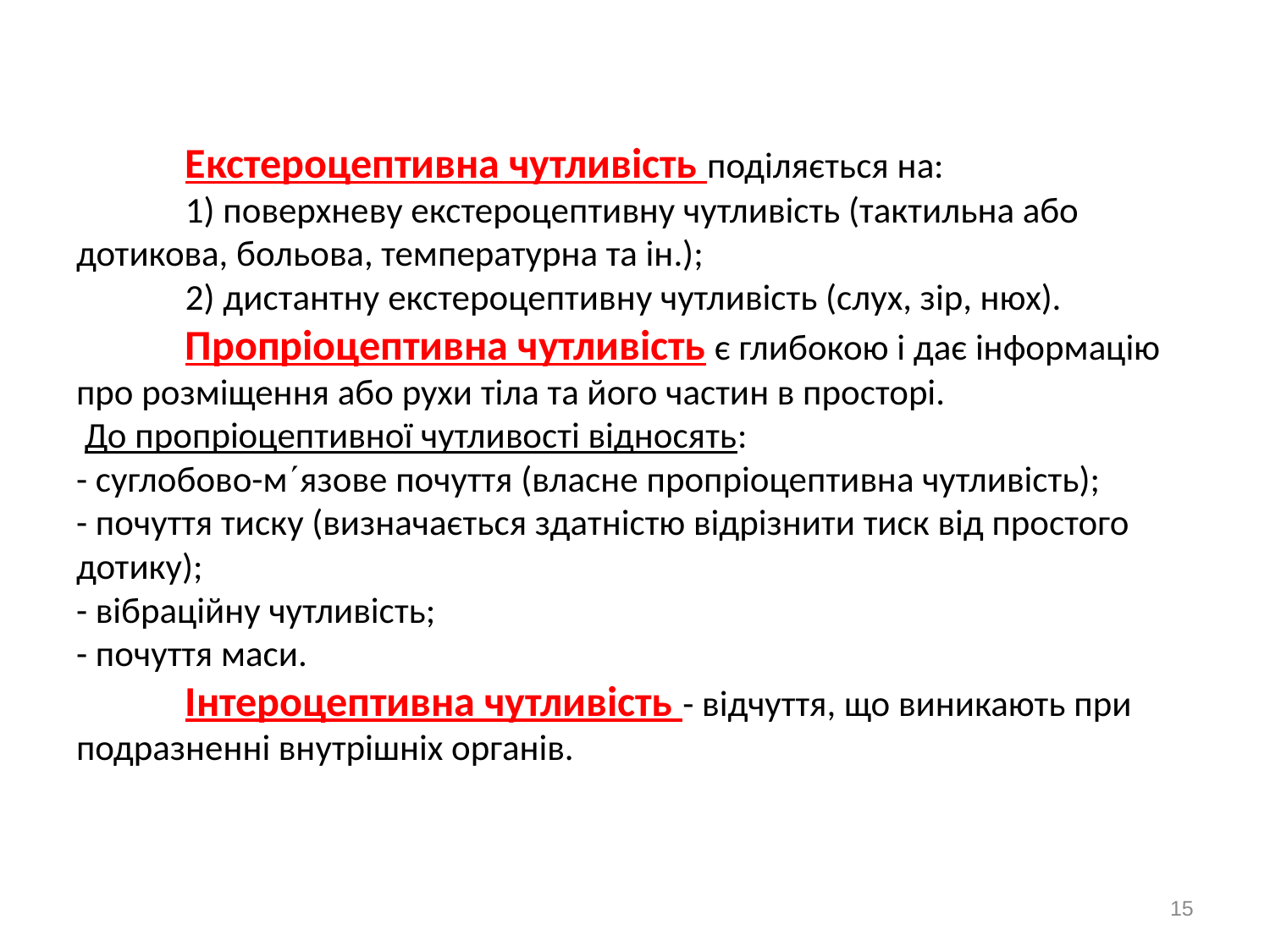

# Екстероцептивна чутливість поділяється на: 1) поверхневу екстероцептивну чутливість (тактильна або дотикова, больова, температурна та ін.); 2) дистантну екстероцептивну чутливість (слух, зір, нюх). Пропріоцептивна чутливість є глибокою і дає інформацію про розміщення або рухи тіла та його частин в просторі. До пропріоцептивної чутливості відносять: - суглобово-м′язове почуття (власне пропріоцептивна чутливість); - почуття тиску (визначається здатністю відрізнити тиск від простого дотику); - вібраційну чутливість; - почуття маси. Інтероцептивна чутливість - відчуття, що виникають при подразненні внутрішніх органів.
15